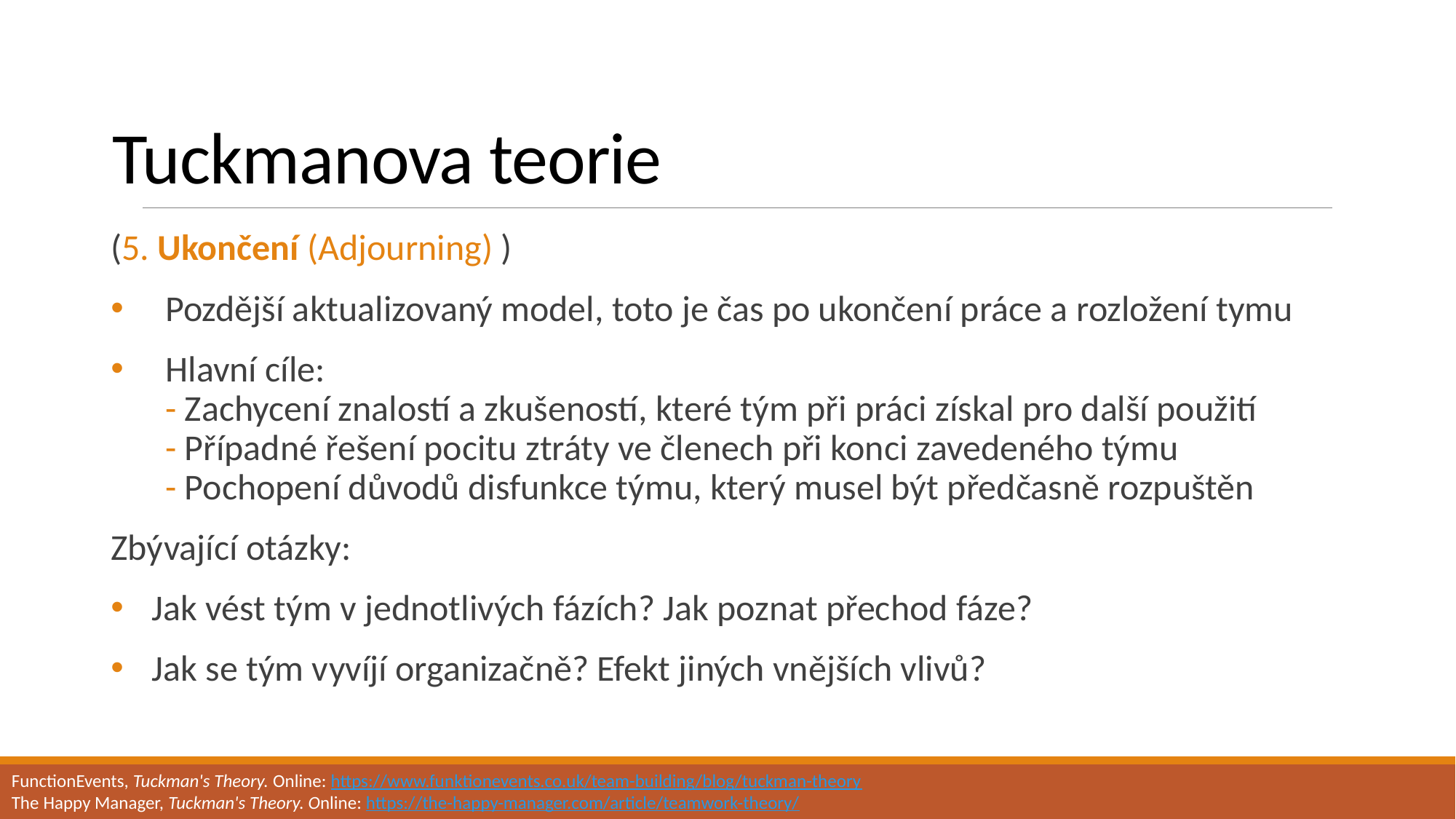

# Tuckmanova teorie
(5. Ukončení (Adjourning) )
Pozdější aktualizovaný model, toto je čas po ukončení práce a rozložení tymu
Hlavní cíle:
- Zachycení znalostí a zkušeností, které tým při práci získal pro další použití
- Případné řešení pocitu ztráty ve členech při konci zavedeného týmu
- Pochopení důvodů disfunkce týmu, který musel být předčasně rozpuštěn
Zbývající otázky:
Jak vést tým v jednotlivých fázích? Jak poznat přechod fáze?
Jak se tým vyvíjí organizačně? Efekt jiných vnějších vlivů?

FunctionEvents, Tuckman's Theory. Online: https://www.funktionevents.co.uk/team-building/blog/tuckman-theory
The Happy Manager, Tuckman's Theory. Online: https://the-happy-manager.com/article/teamwork-theory/